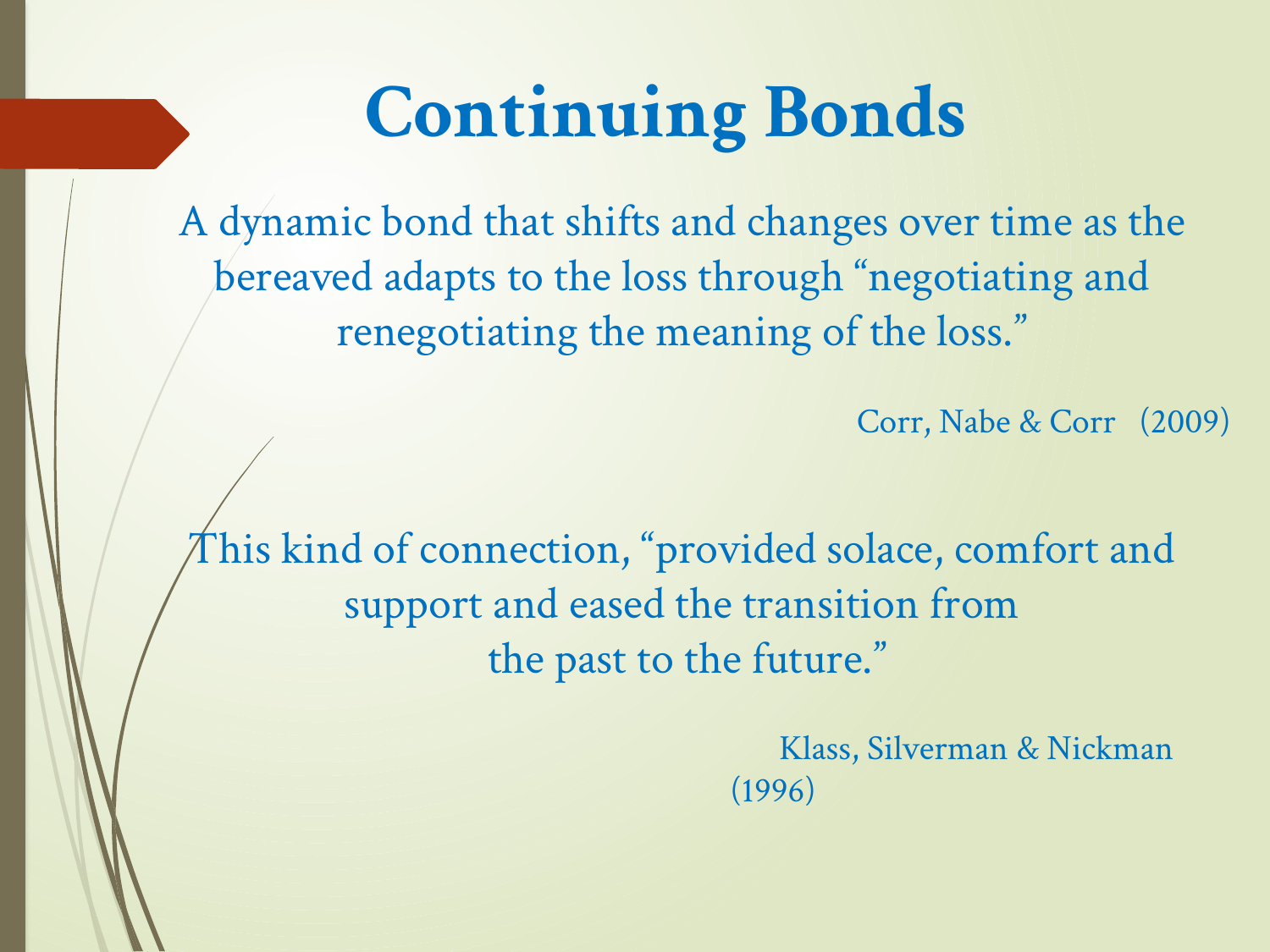

Continuing Bonds
A dynamic bond that shifts and changes over time as the bereaved adapts to the loss through “negotiating and renegotiating the meaning of the loss.”

					Corr, Nabe & Corr   (2009)

This kind of connection, “provided solace, comfort and support and eased the transition from
 the past to the future.”

				Klass, Silverman & Nickman   (1996)